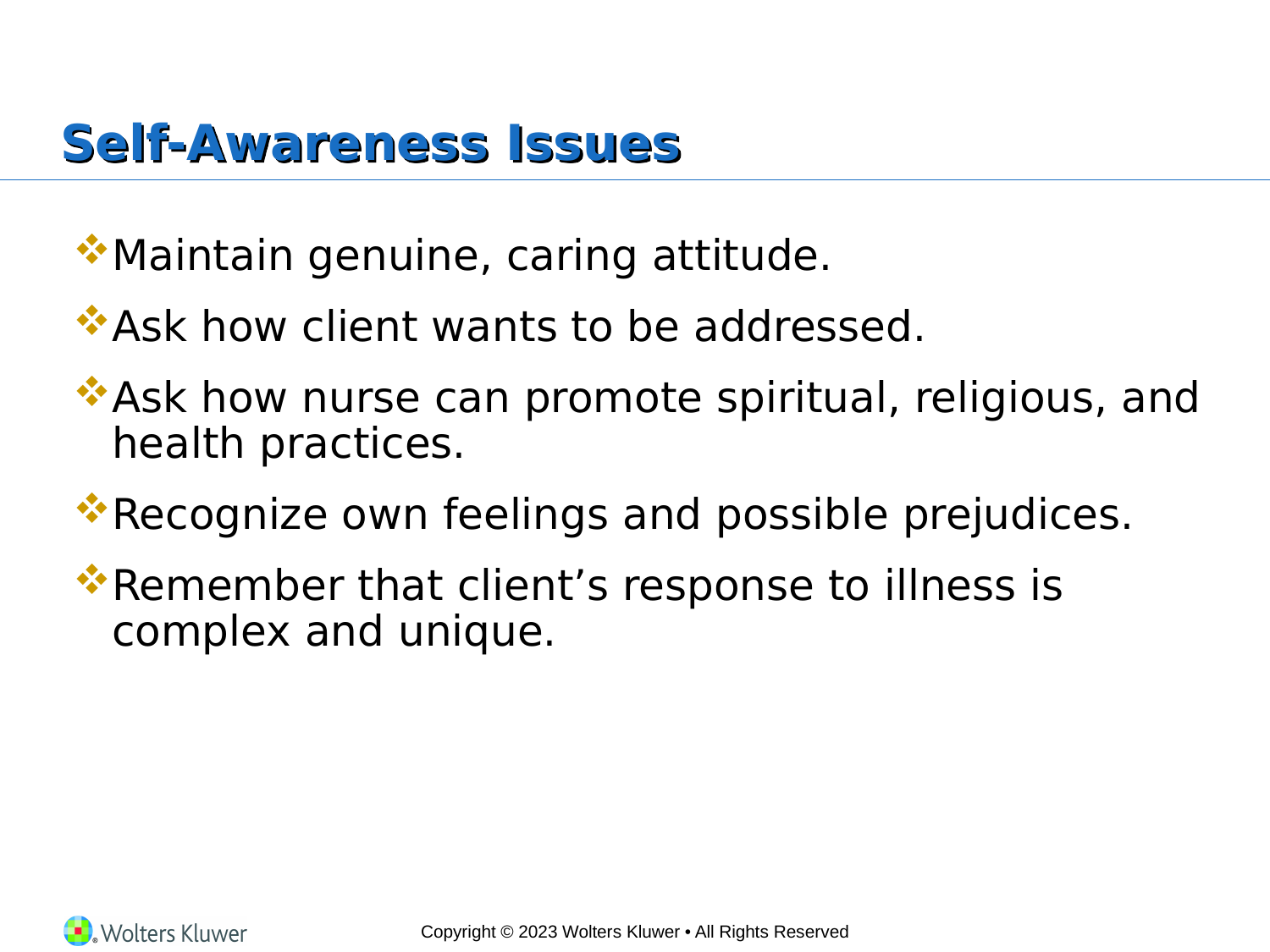

# Self-Awareness Issues
Maintain genuine, caring attitude.
Ask how client wants to be addressed.
Ask how nurse can promote spiritual, religious, and health practices.
Recognize own feelings and possible prejudices.
Remember that client’s response to illness is complex and unique.